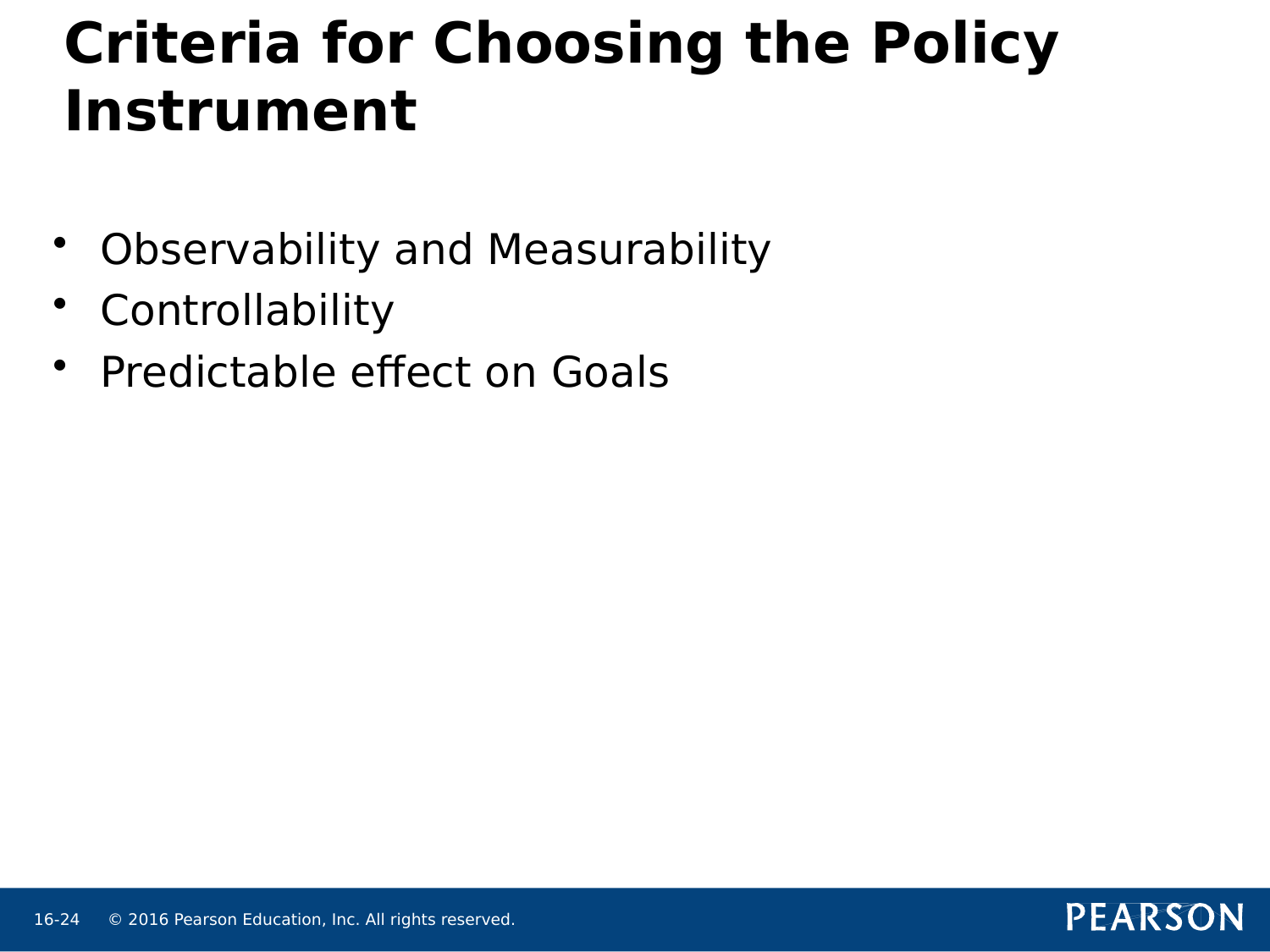

Criteria for Choosing the Policy Instrument
Observability and Measurability
Controllability
Predictable effect on Goals